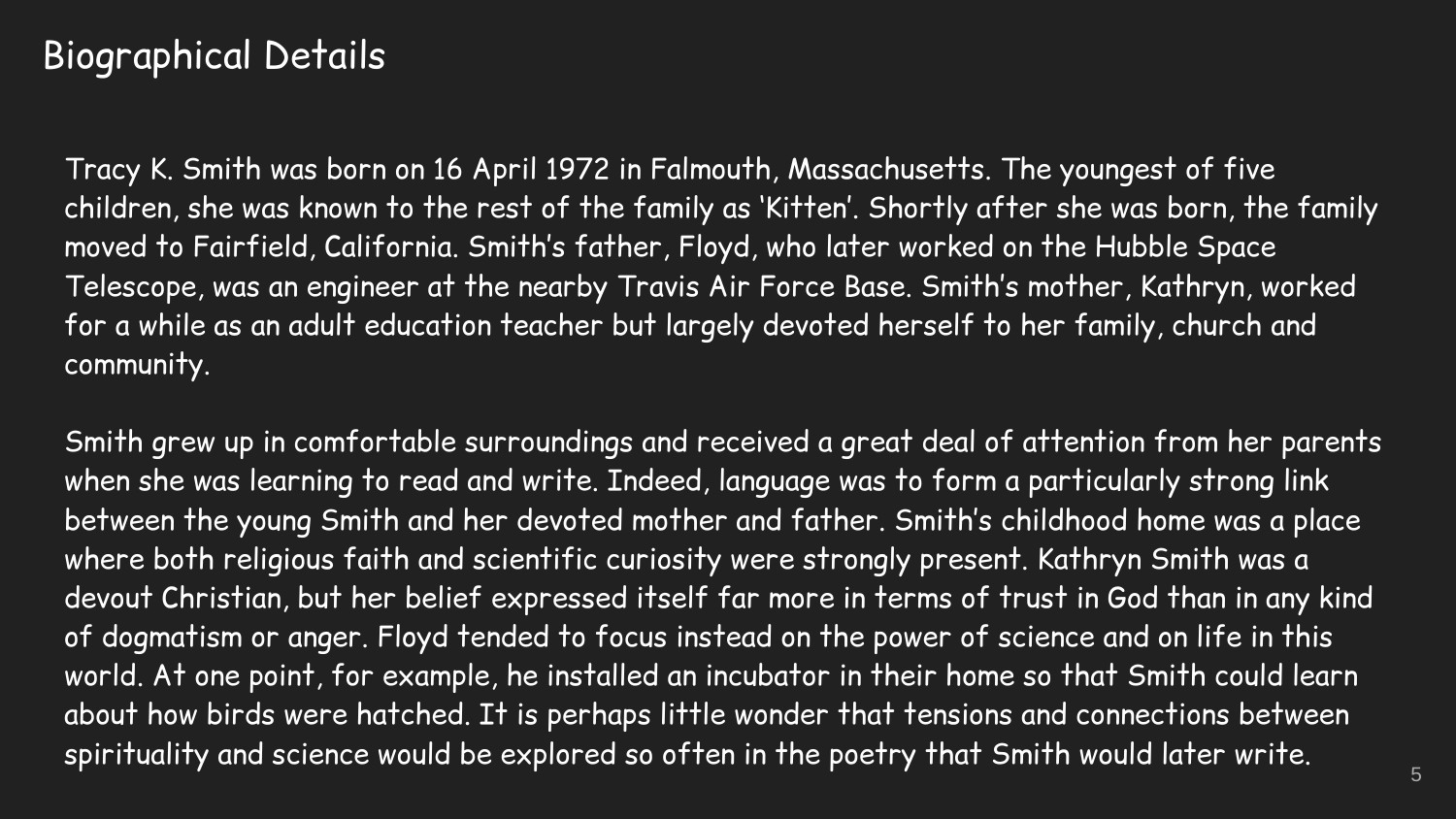

# Biographical Details
Tracy K. Smith was born on 16 April 1972 in Falmouth, Massachusetts. The youngest of five children, she was known to the rest of the family as ‘Kitten’. Shortly after she was born, the family moved to Fairfield, California. Smith’s father, Floyd, who later worked on the Hubble Space Telescope, was an engineer at the nearby Travis Air Force Base. Smith’s mother, Kathryn, worked for a while as an adult education teacher but largely devoted herself to her family, church and community.

Smith grew up in comfortable surroundings and received a great deal of attention from her parents when she was learning to read and write. Indeed, language was to form a particularly strong link between the young Smith and her devoted mother and father. Smith’s childhood home was a place where both religious faith and scientific curiosity were strongly present. Kathryn Smith was a devout Christian, but her belief expressed itself far more in terms of trust in God than in any kind of dogmatism or anger. Floyd tended to focus instead on the power of science and on life in this world. At one point, for example, he installed an incubator in their home so that Smith could learn about how birds were hatched. It is perhaps little wonder that tensions and connections between spirituality and science would be explored so often in the poetry that Smith would later write.

5